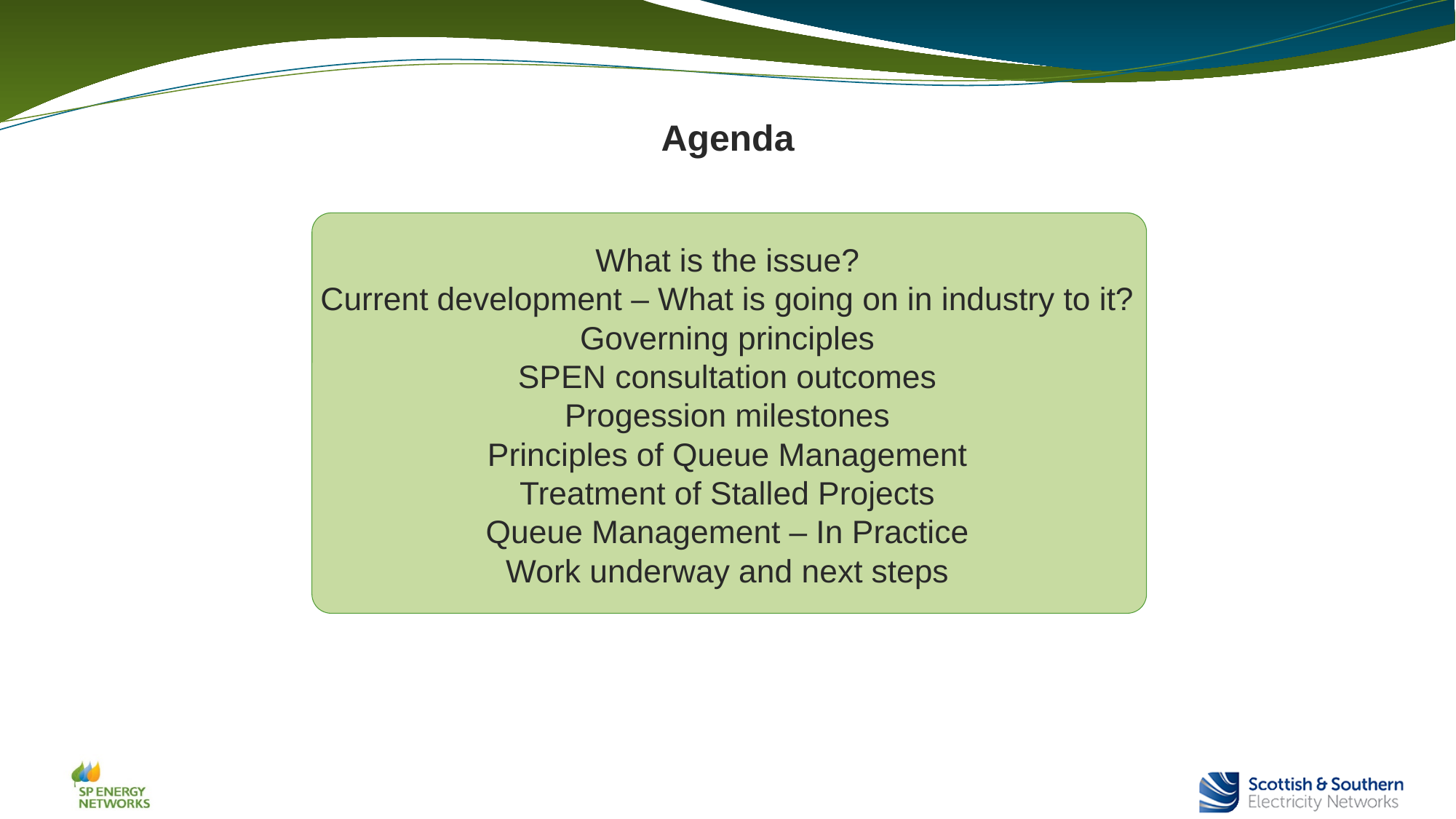

Agenda

What is the issue?
Current development – What is going on in industry to it?
Governing principles
SPEN consultation outcomes
Progession milestones
Principles of Queue Management
Treatment of Stalled Projects
Queue Management – In Practice
Work underway and next steps